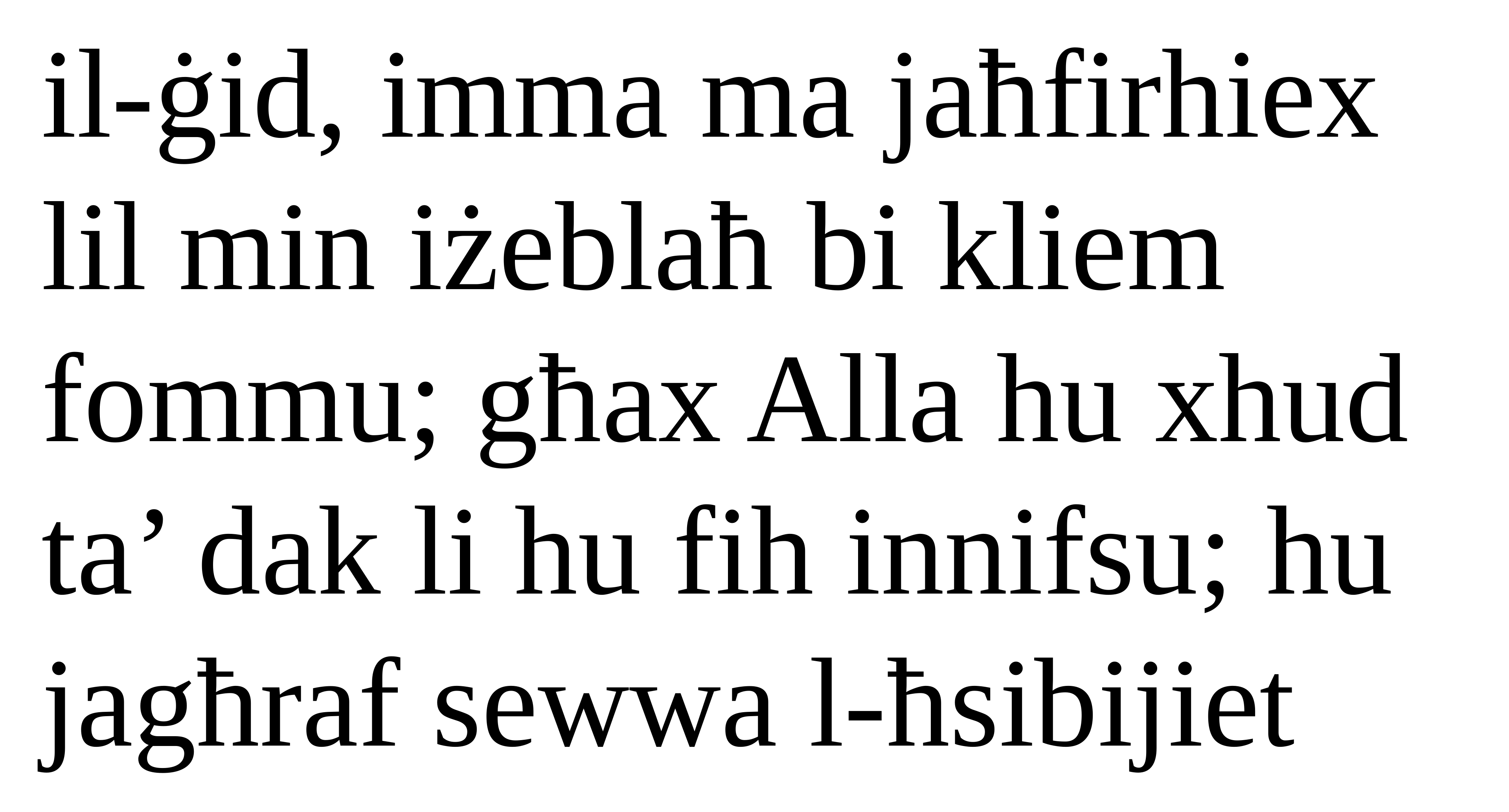

il-ġid, imma ma jaħfirhiex
lil min iżeblaħ bi kliem fommu; għax Alla hu xhud ta’ dak li hu fih innifsu; hu jagħraf sewwa l-ħsibijiet